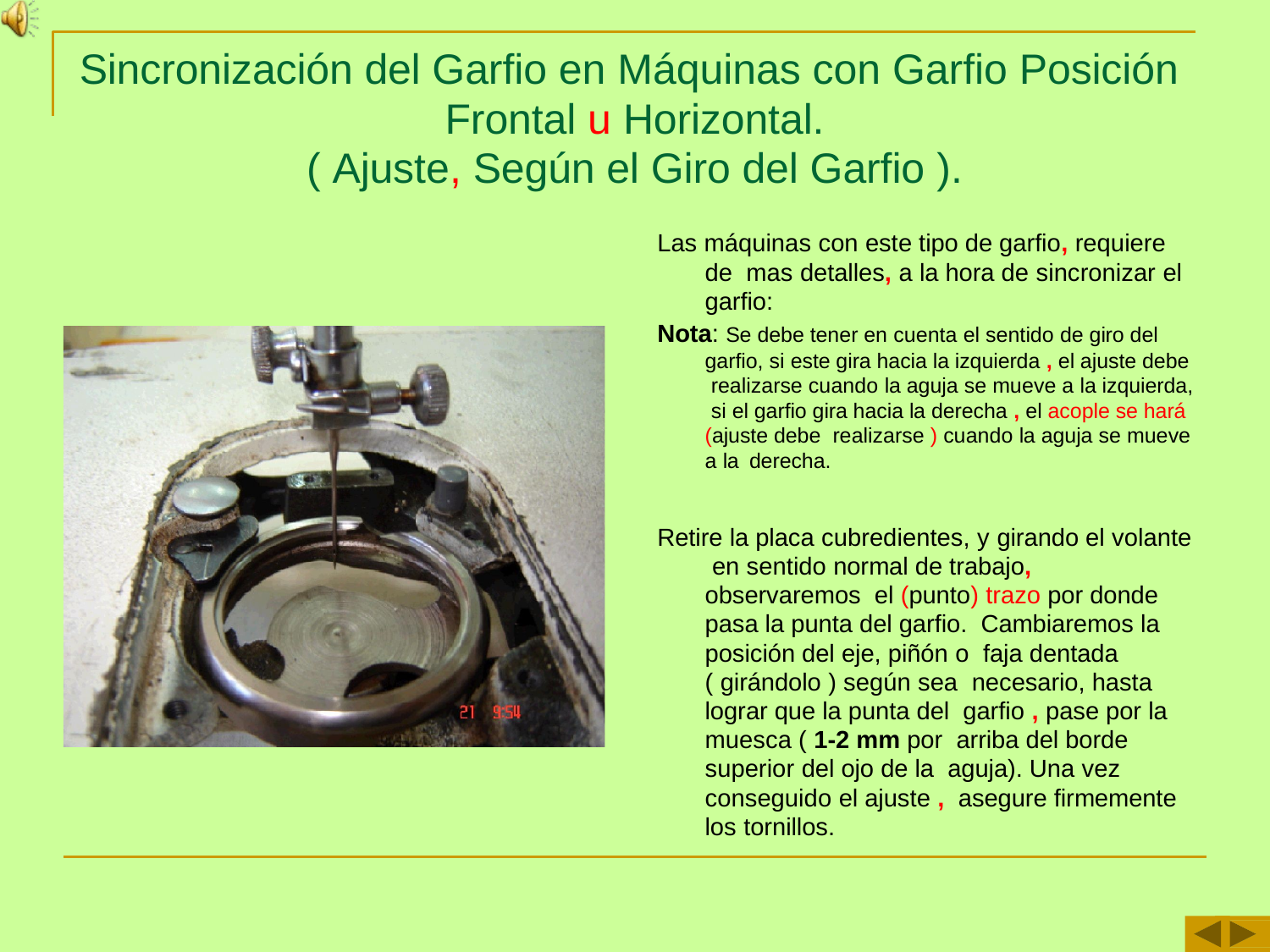

# Sincronización del Garfio en Máquinas con Garfio Posición  Frontal u Horizontal.
( Ajuste, Según el Giro del Garfio ).
Las máquinas con este tipo de garfio, requiere de  mas detalles, a la hora de sincronizar el  garfio:
Nota: Se debe tener en cuenta el sentido de giro del  garfio, si este gira hacia la izquierda , el ajuste debe  realizarse cuando la aguja se mueve a la izquierda,  si el garfio gira hacia la derecha , el acople se hará (ajuste debe  realizarse ) cuando la aguja se mueve a la derecha.

Retire la placa cubredientes, y girando el volante  en sentido normal de trabajo,  observaremos  el (punto) trazo por donde pasa la punta del garfio.  Cambiaremos la posición del eje, piñón o  faja dentada ( girándolo ) según sea  necesario, hasta lograr que la punta del  garfio , pase por la muesca ( 1-2 mm por  arriba del borde superior del ojo de la  aguja). Una vez conseguido el ajuste ,  asegure firmemente los tornillos.